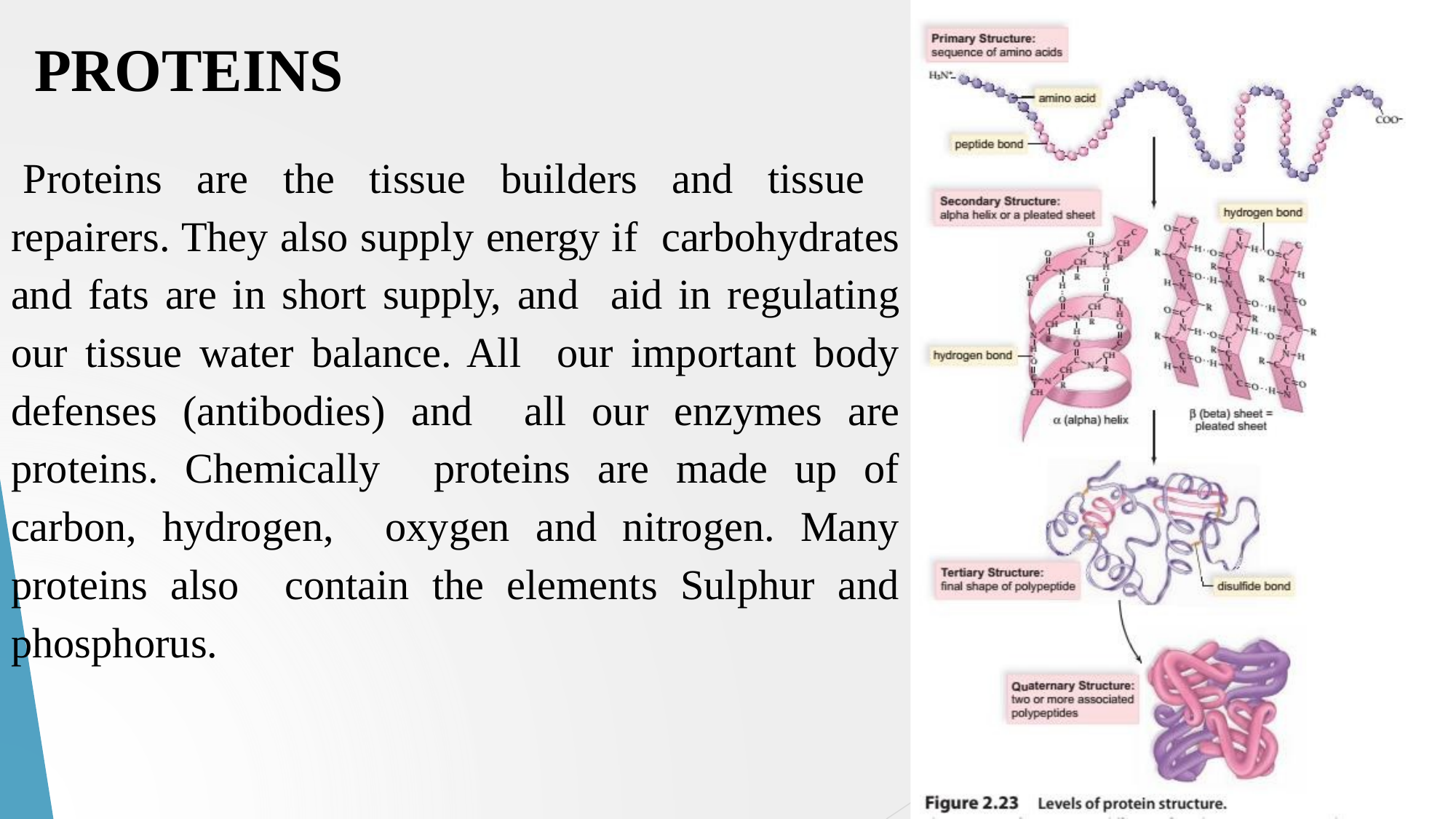

# PROTEINS
Proteins are the tissue builders and tissue  repairers. They also supply energy if  carbohydrates and fats are in short supply, and  aid in regulating our tissue water balance. All  our important body defenses (antibodies) and  all our enzymes are proteins. Chemically  proteins are made up of carbon, hydrogen,  oxygen and nitrogen. Many proteins also  contain the elements Sulphur and phosphorus.